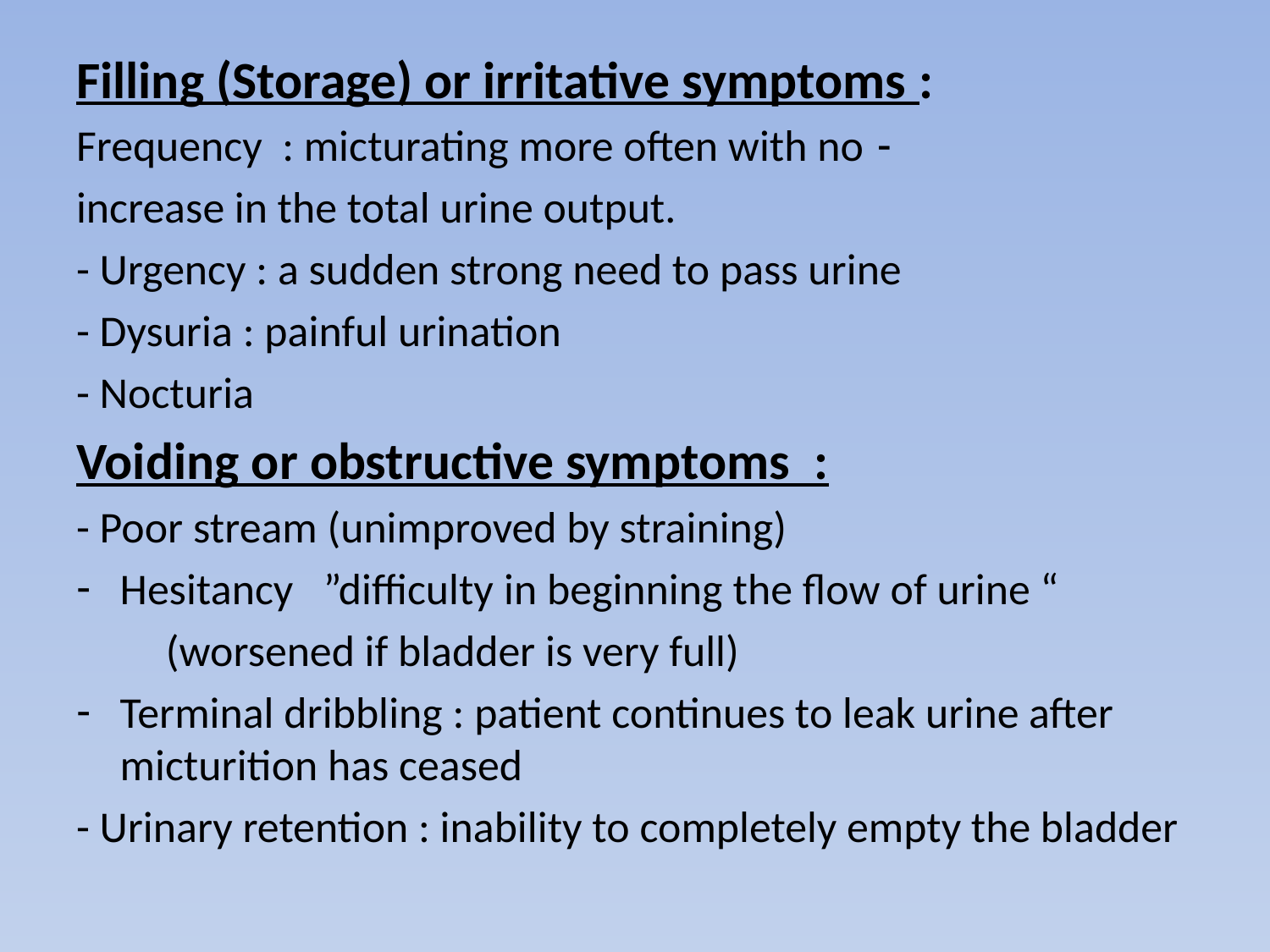

Filling (Storage) or irritative symptoms :
- Frequency  : micturating more often with no
increase in the total urine output.
- Urgency : a sudden strong need to pass urine
- Dysuria : painful urination
- Nocturia
Voiding or obstructive symptoms  :
- Poor stream (unimproved by straining)
Hesitancy   ”difficulty in beginning the flow of urine “
         (worsened if bladder is very full)
Terminal dribbling : patient continues to leak urine after micturition has ceased
- Urinary retention : inability to completely empty the bladder